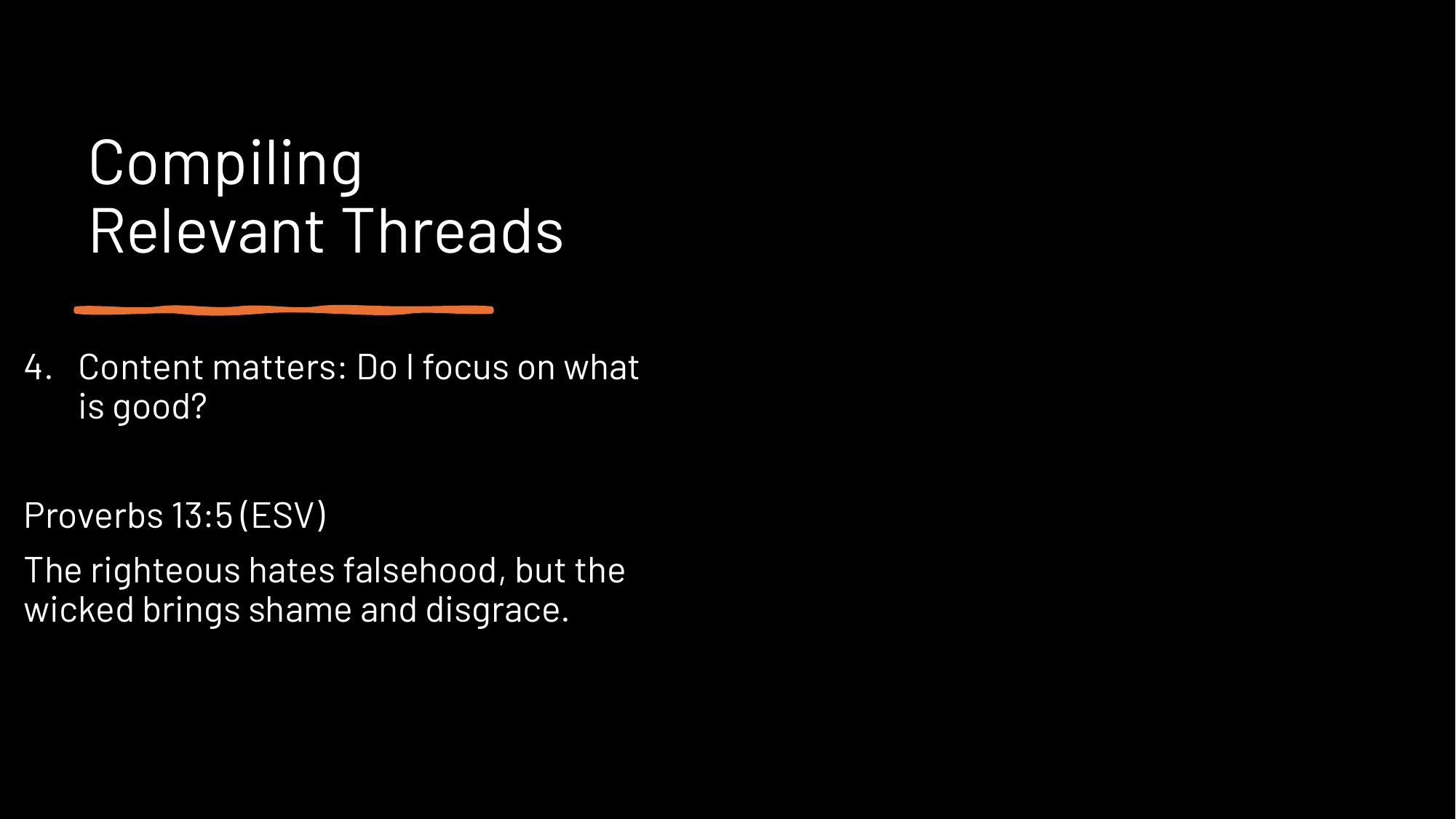

# Compiling Relevant Threads

Content matters: Do I focus on what is good?

Proverbs 13:5 (ESV)
The righteous hates falsehood, but the wicked brings shame and disgrace.